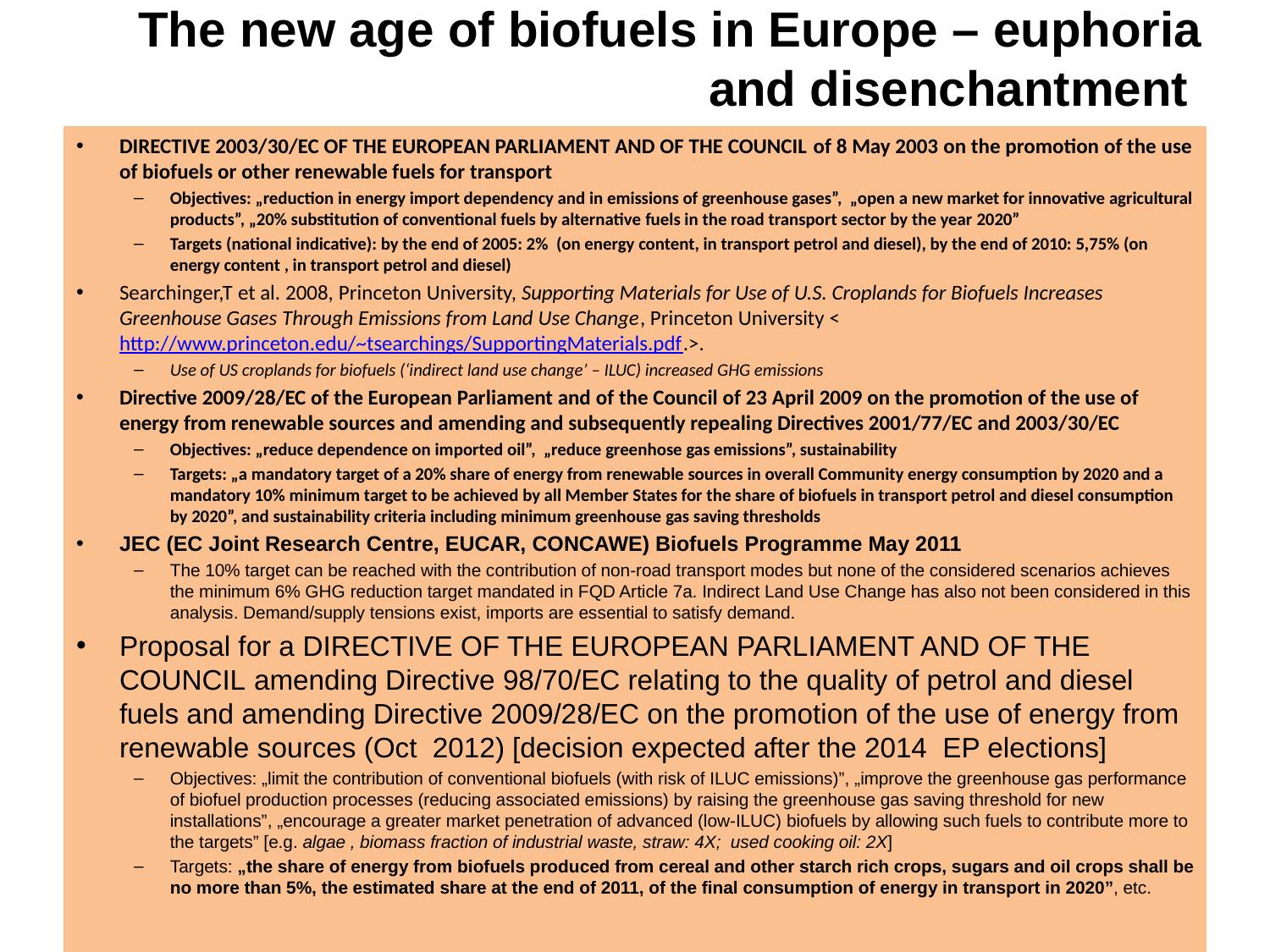

# The new age of biofuels in Europe – euphoria and disenchantment
DIRECTIVE 2003/30/EC OF THE EUROPEAN PARLIAMENT AND OF THE COUNCIL of 8 May 2003 on the promotion of the use of biofuels or other renewable fuels for transport
Objectives: „reduction in energy import dependency and in emissions of greenhouse gases”,  „open a new market for innovative agricultural products”, „20% substitution of conventional fuels by alternative fuels in the road transport sector by the year 2020”
Targets (national indicative): by the end of 2005: 2%  (on energy content, in transport petrol and diesel), by the end of 2010: 5,75% (on energy content , in transport petrol and diesel)
Searchinger,T et al. 2008, Princeton University, Supporting Materials for Use of U.S. Croplands for Biofuels Increases Greenhouse Gases Through Emissions from Land Use Change, Princeton University <http://www.princeton.edu/~tsearchings/SupportingMaterials.pdf.>.
Use of US croplands for biofuels (‘indirect land use change’ – ILUC) increased GHG emissions
Directive 2009/28/EC of the European Parliament and of the Council of 23 April 2009 on the promotion of the use of energy from renewable sources and amending and subsequently repealing Directives 2001/77/EC and 2003/30/EC
Objectives: „reduce dependence on imported oil”,  „reduce greenhose gas emissions”, sustainability
Targets: „a mandatory target of a 20% share of energy from renewable sources in overall Community energy consumption by 2020 and a mandatory 10% minimum target to be achieved by all Member States for the share of biofuels in transport petrol and diesel consumption by 2020”, and sustainability criteria including minimum greenhouse gas saving thresholds
JEC (EC Joint Research Centre, EUCAR, CONCAWE) Biofuels Programme May 2011
The 10% target can be reached with the contribution of non-road transport modes but none of the considered scenarios achieves the minimum 6% GHG reduction target mandated in FQD Article 7a. Indirect Land Use Change has also not been considered in this analysis. Demand/supply tensions exist, imports are essential to satisfy demand.
Proposal for a DIRECTIVE OF THE EUROPEAN PARLIAMENT AND OF THE COUNCIL amending Directive 98/70/EC relating to the quality of petrol and diesel fuels and amending Directive 2009/28/EC on the promotion of the use of energy from renewable sources (Oct  2012) [decision expected after the 2014  EP elections]
Objectives: „limit the contribution of conventional biofuels (with risk of ILUC emissions)”, „improve the greenhouse gas performance of biofuel production processes (reducing associated emissions) by raising the greenhouse gas saving threshold for new installations”, „encourage a greater market penetration of advanced (low-ILUC) biofuels by allowing such fuels to contribute more to the targets” [e.g. algae , biomass fraction of industrial waste, straw: 4X;  used cooking oil: 2X]
Targets: „the share of energy from biofuels produced from cereal and other starch rich crops, sugars and oil crops shall be no more than 5%, the estimated share at the end of 2011, of the final consumption of energy in transport in 2020”, etc.